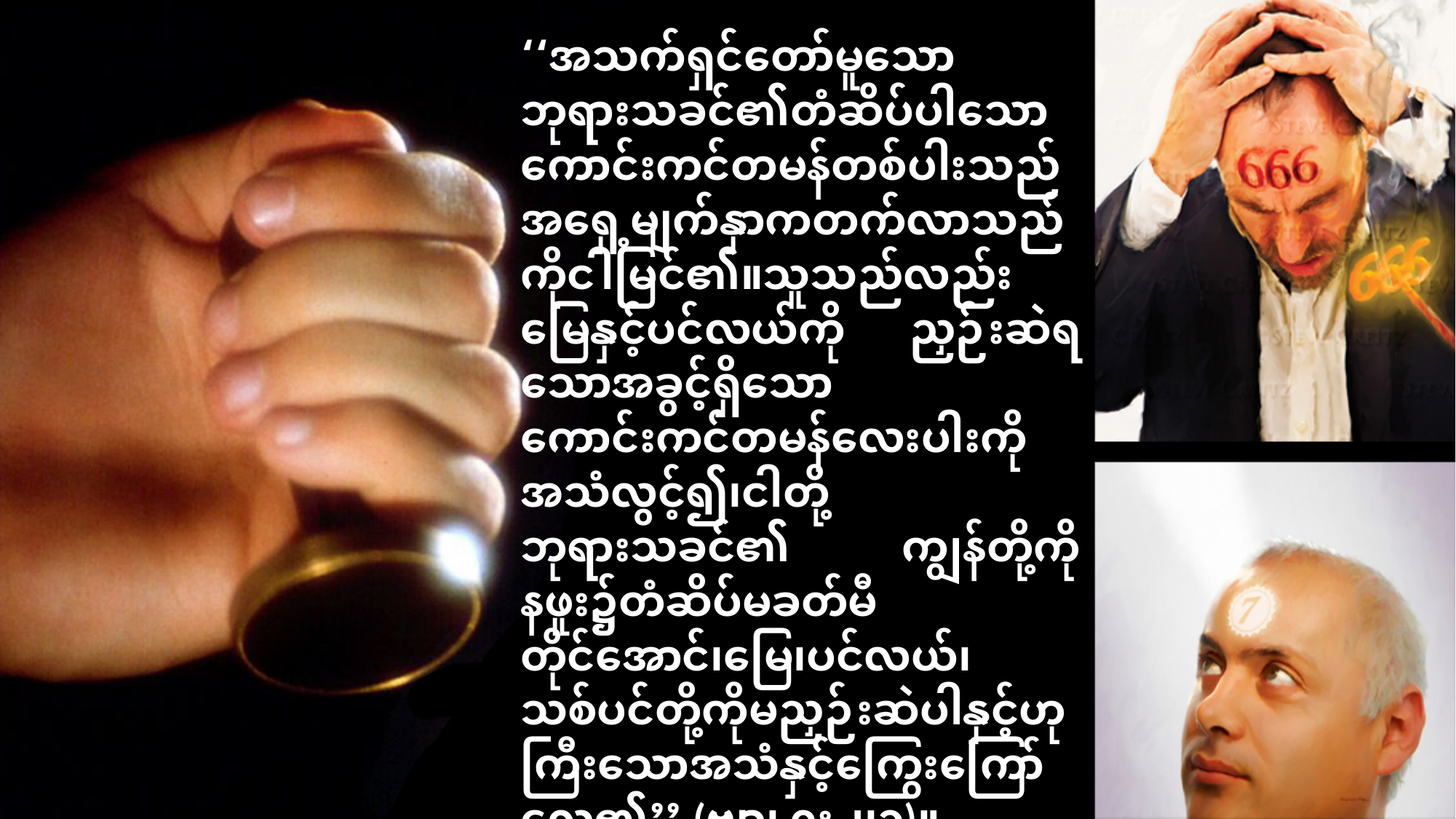

‘‘အသက်ရှင်တော်မူသောဘုရားသခင်၏တံဆိပ်ပါသောကောင်းကင်တမန်တစ်ပါးသည်အရှေ့မျက်နှာကတက်လာသည်ကိုငါမြင်၏။သူသည်လည်းမြေနှင့်ပင်လယ်ကို ညှဉ်းဆဲရသောအခွင့်ရှိသော ကောင်းကင်တမန်လေးပါးကိုအသံလွင့်၍၊ငါတို့ဘုရားသခင်၏ ကျွန်တို့ကိုနဖူး၌တံဆိပ်မခတ်မီ တိုင်အောင်၊မြေ၊ပင်လယ်၊သစ်ပင်တို့ကိုမညှဉ်းဆဲပါနှင့်ဟုကြီးသောအသံနှင့်ကြွေးကြော်လေ၏’’ (ဗျာ၊ ၇း၂၊၃)။